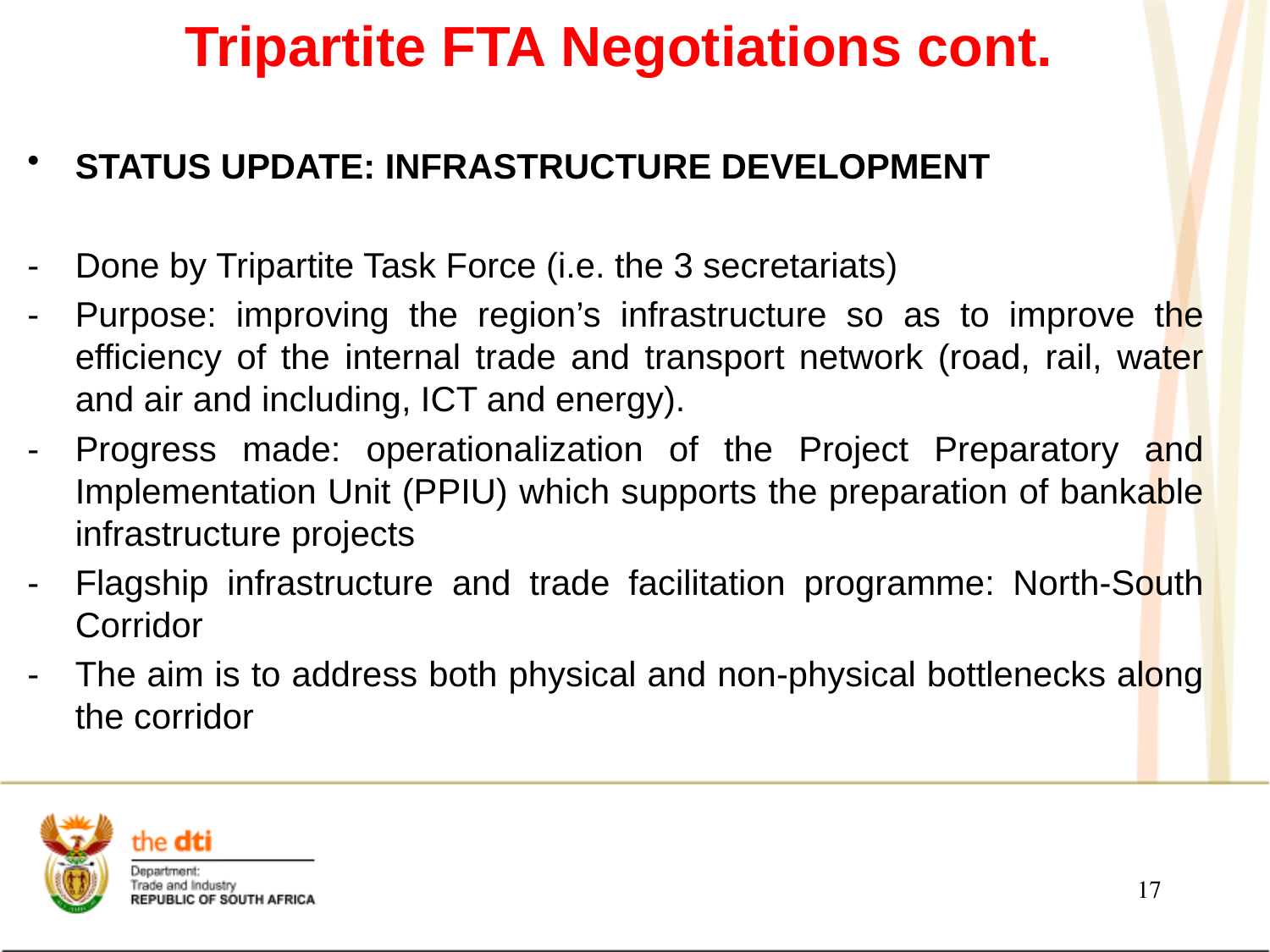

# Tripartite FTA Negotiations cont.
STATUS UPDATE: INFRASTRUCTURE DEVELOPMENT

-	Done by Tripartite Task Force (i.e. the 3 secretariats)
-	Purpose: improving the region’s infrastructure so as to improve the efficiency of the internal trade and transport network (road, rail, water and air and including, ICT and energy).
-	Progress made: operationalization of the Project Preparatory and Implementation Unit (PPIU) which supports the preparation of bankable infrastructure projects
-	Flagship infrastructure and trade facilitation programme: North-South Corridor
-	The aim is to address both physical and non-physical bottlenecks along the corridor

17